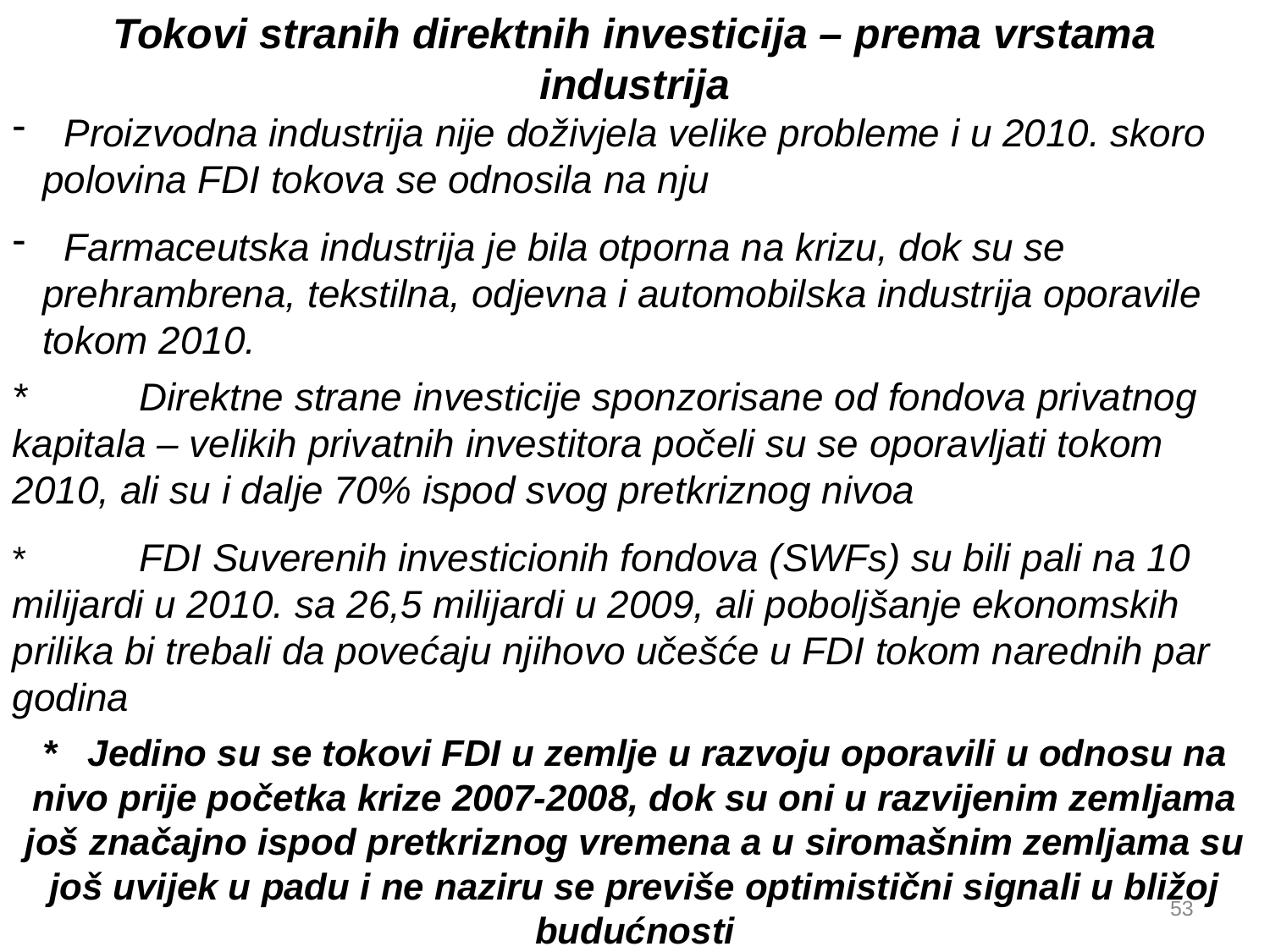

Tokovi stranih direktnih investicija – prema vrstama industrija
  Proizvodna industrija nije doživjela velike probleme i u 2010. skoro polovina FDI tokova se odnosila na nju

  Farmaceutska industrija je bila otporna na krizu, dok su se prehrambrena, tekstilna, odjevna i automobilska industrija oporavile tokom 2010.

*	Direktne strane investicije sponzorisane od fondova privatnog kapitala – velikih privatnih investitora počeli su se oporavljati tokom 2010, ali su i dalje 70% ispod svog pretkriznog nivoa

*	FDI Suverenih investicionih fondova (SWFs) su bili pali na 10 milijardi u 2010. sa 26,5 milijardi u 2009, ali poboljšanje ekonomskih prilika bi trebali da povećaju njihovo učešće u FDI tokom narednih par godina

*   Jedino su se tokovi FDI u zemlje u razvoju oporavili u odnosu na nivo prije početka krize 2007-2008, dok su oni u razvijenim zemljama još značajno ispod pretkriznog vremena a u siromašnim zemljama su još uvijek u padu i ne naziru se previše optimistični signali u bližoj budućnosti

53